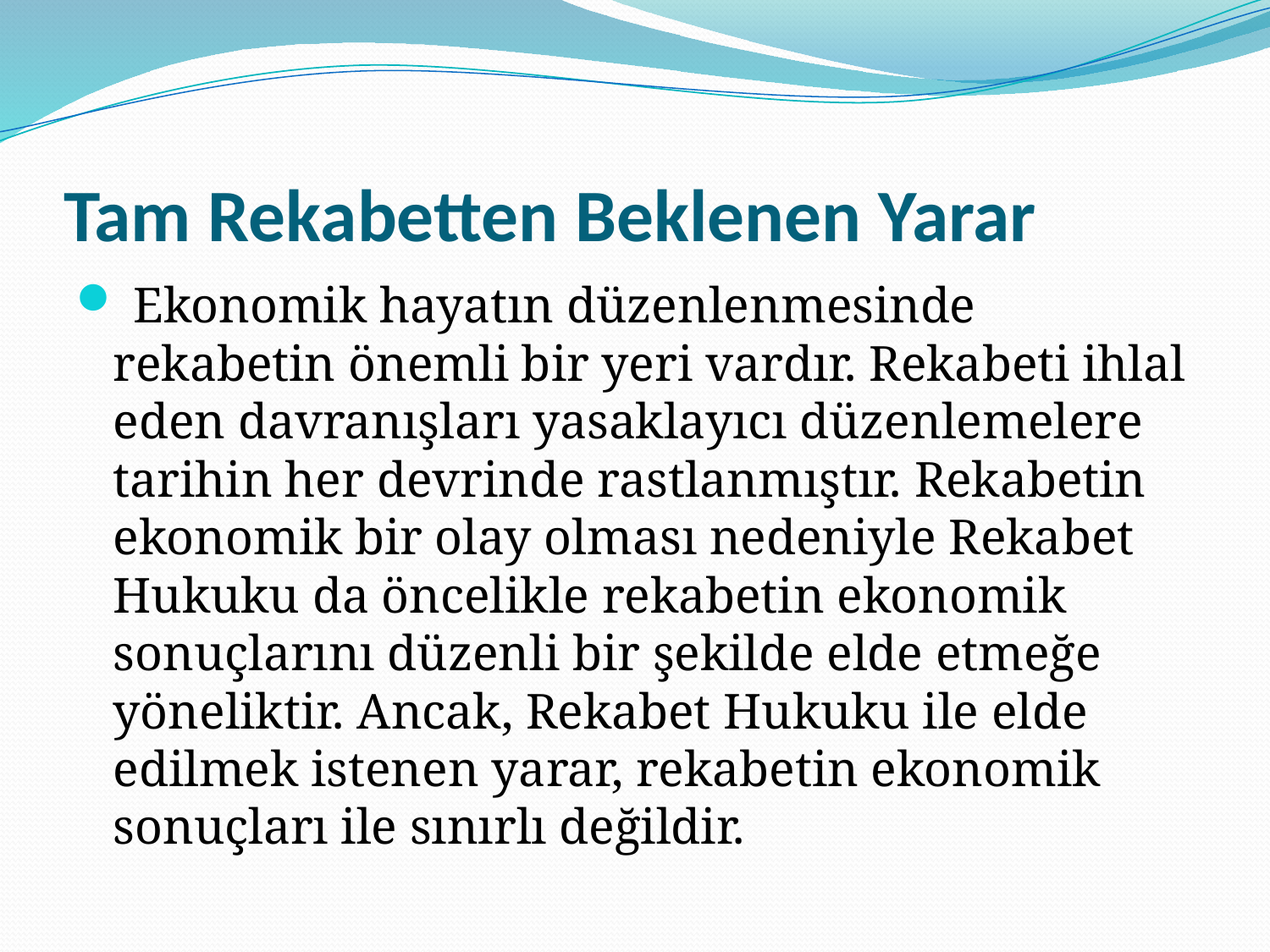

# Tam Rekabetten Beklenen Yarar
 Ekonomik hayatın düzenlenmesinde rekabetin önemli bir yeri vardır. Rekabeti ihlal eden davranışları yasaklayıcı düzenlemelere tarihin her devrinde rastlanmıştır. Rekabetin ekonomik bir olay olması nedeniyle Rekabet Hukuku da öncelikle rekabetin ekonomik sonuçlarını düzenli bir şekilde elde etmeğe yöneliktir. Ancak, Rekabet Hukuku ile elde edilmek istenen yarar, rekabetin ekonomik sonuçları ile sınırlı değildir.